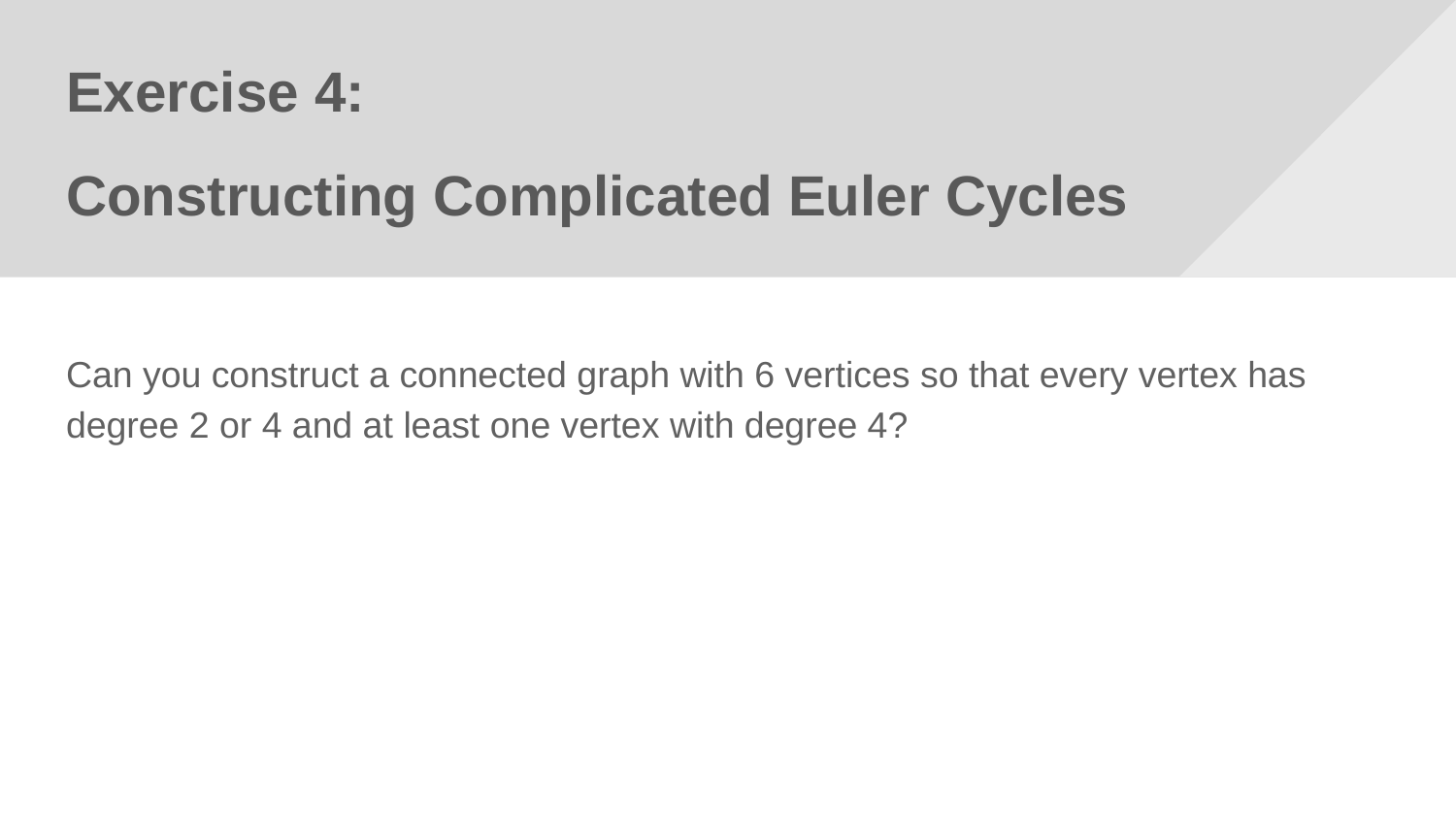

# Exercise 4:

Constructing Complicated Euler Cycles
Can you construct a connected graph with 6 vertices so that every vertex has degree 2 or 4 and at least one vertex with degree 4?